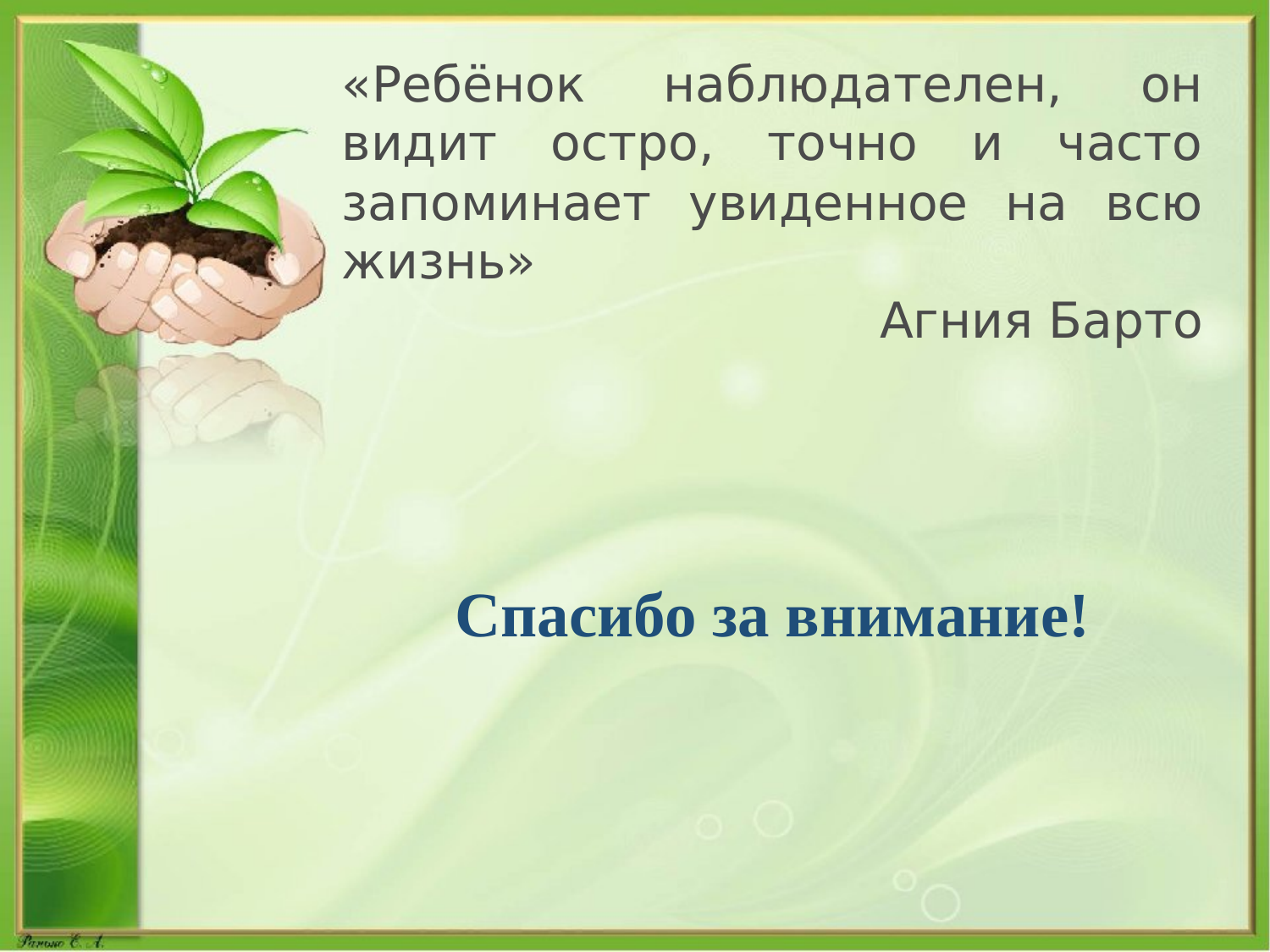

Спасибо за внимание!
«Ребёнок наблюдателен, он видит остро, точно и часто запоминает увиденное на всю жизнь»
Агния Барто